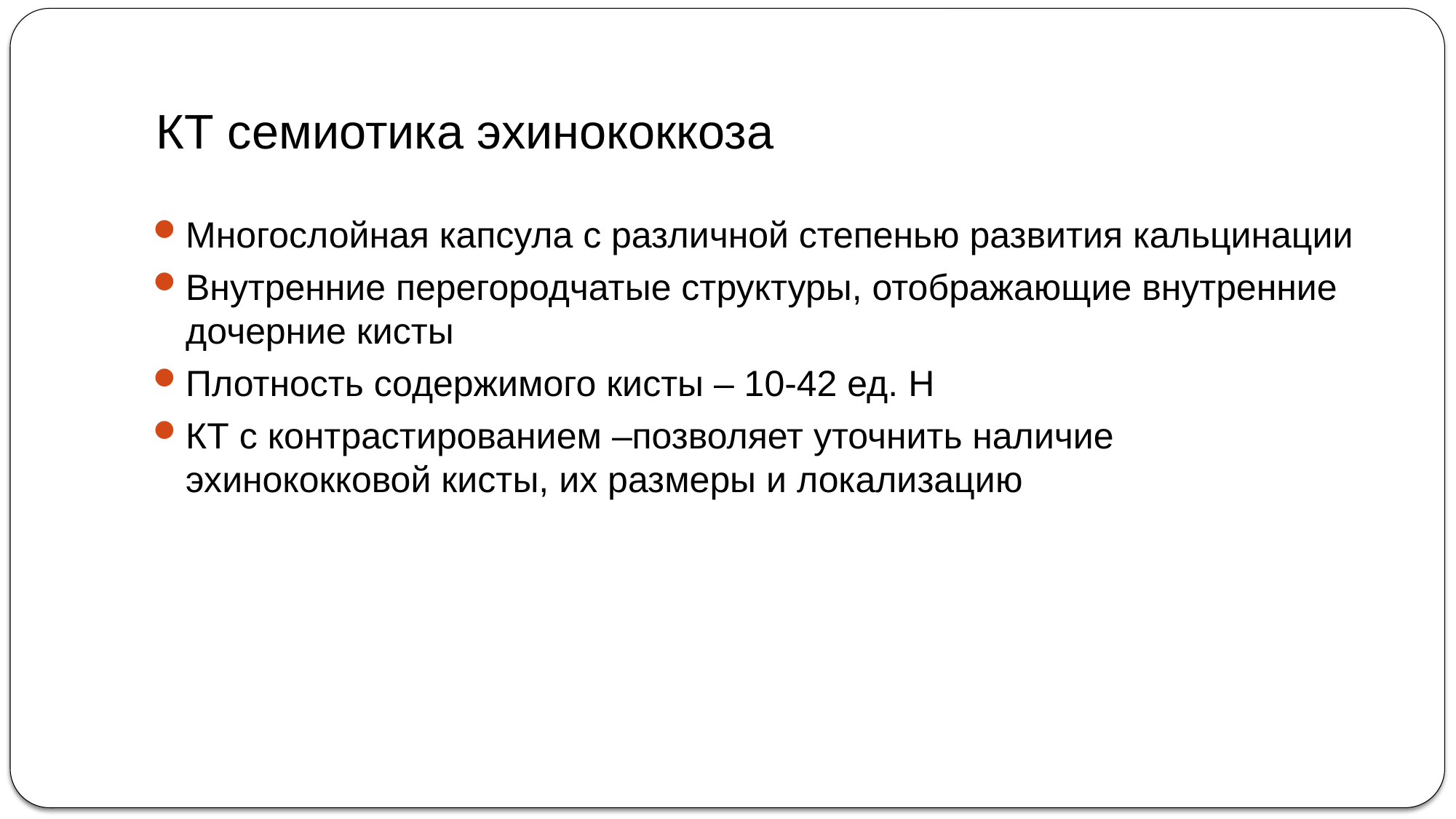

# КТ семиотика эхинококкоза
Многослойная капсула с различной степенью развития кальцинации
Внутренние перегородчатые структуры, отображающие внутренние дочерние кисты
Плотность содержимого кисты – 10-42 ед. Н
КТ с контрастированием –позволяет уточнить наличие эхинококковой кисты, их размеры и локализацию